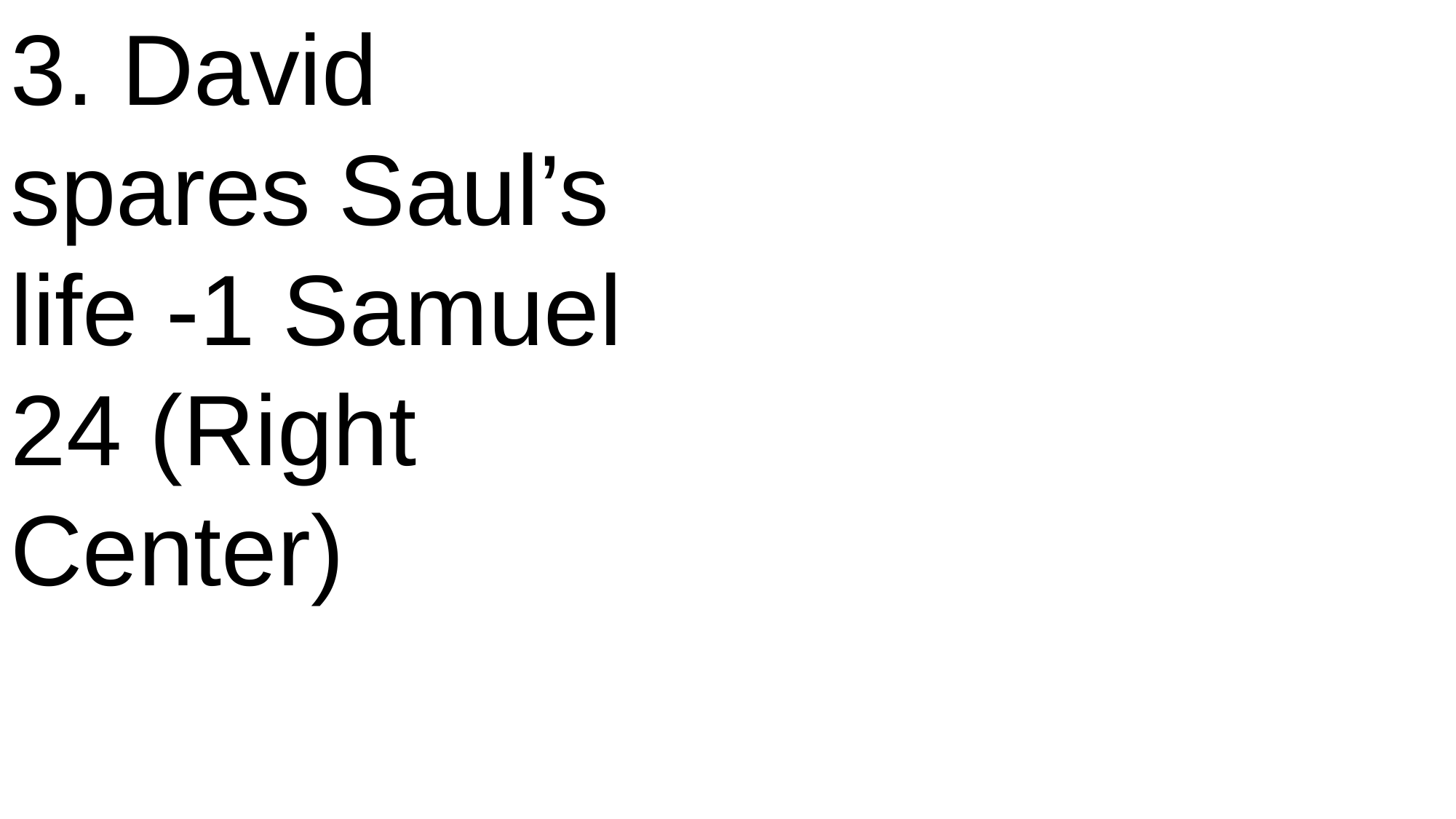

3. David spares Saul’s life -1 Samuel 24 (Right Center)